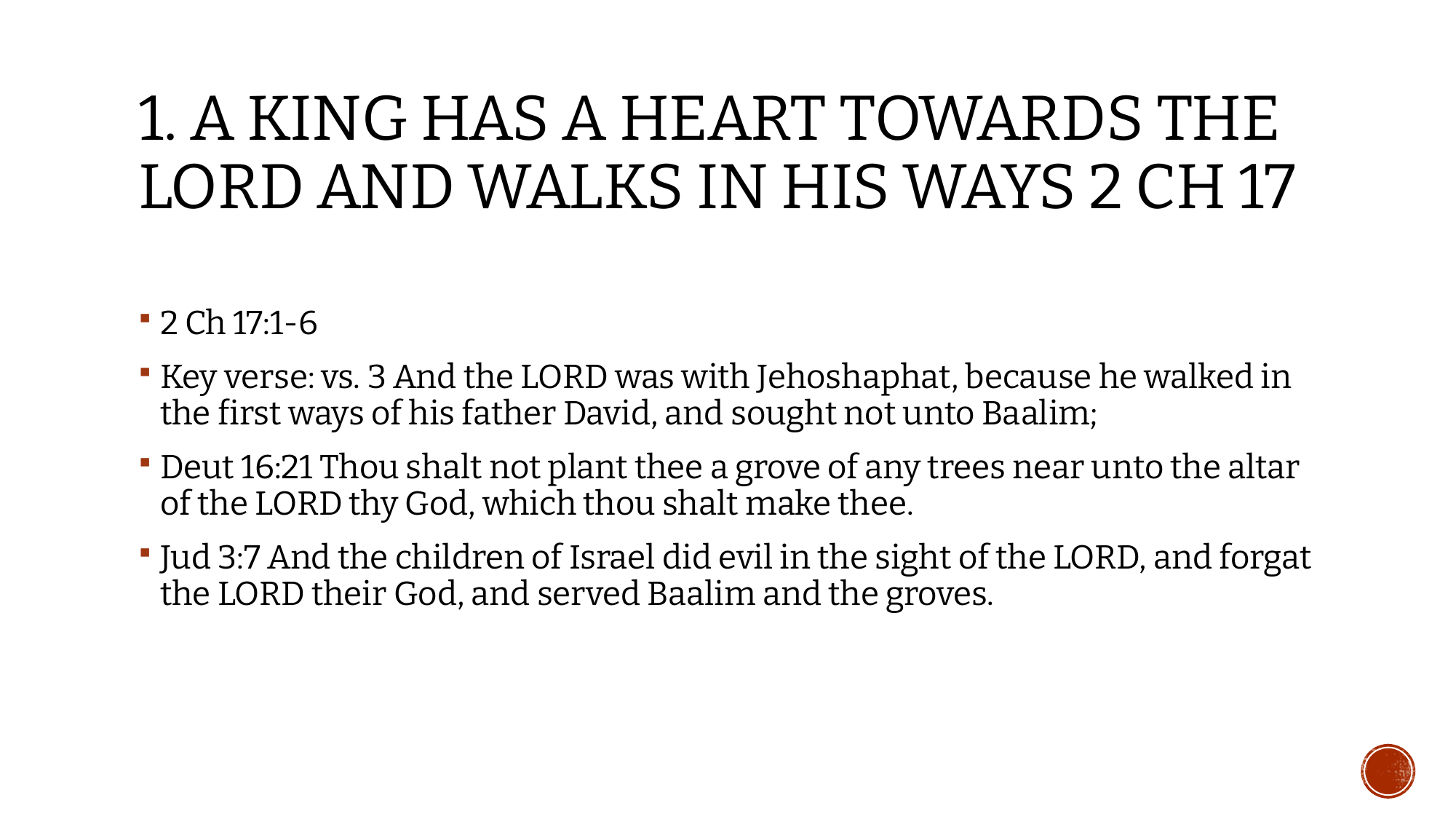

# 1. A king has a heart towards the lord and walks in his ways 2 Ch 17
2 Ch 17:1-6
Key verse: vs. 3 And the LORD was with Jehoshaphat, because he walked in the first ways of his father David, and sought not unto Baalim;
Deut 16:21 Thou shalt not plant thee a grove of any trees near unto the altar of the LORD thy God, which thou shalt make thee.
Jud 3:7 And the children of Israel did evil in the sight of the LORD, and forgat the LORD their God, and served Baalim and the groves.